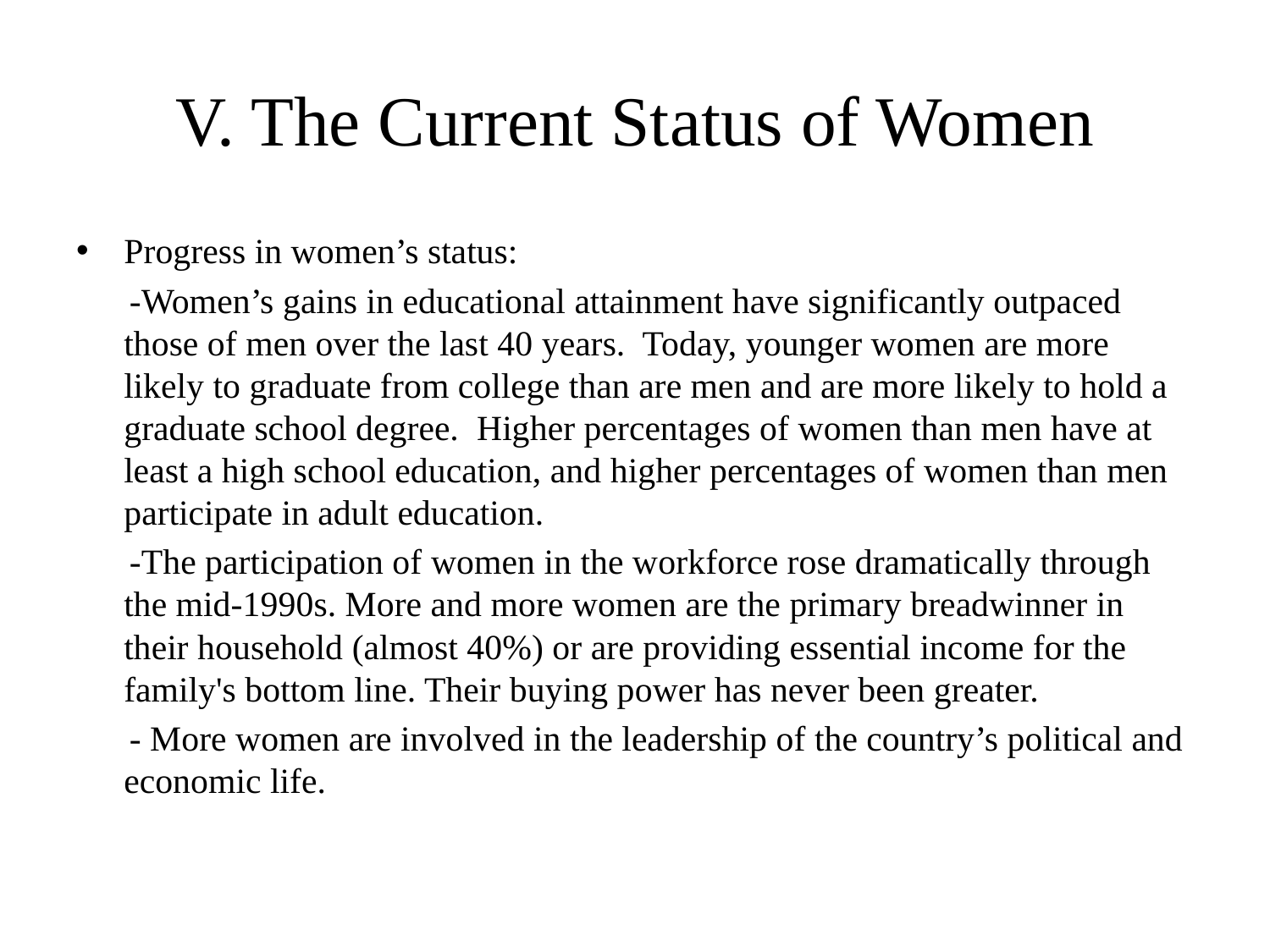

# V. The Current Status of Women
Progress in women’s status:
      -Women’s gains in educational attainment have significantly outpaced those of men over the last 40 years.  Today, younger women are more likely to graduate from college than are men and are more likely to hold a graduate school degree.  Higher percentages of women than men have at least a high school education, and higher percentages of women than men participate in adult education.
      -The participation of women in the workforce rose dramatically through the mid-1990s. More and more women are the primary breadwinner in their household (almost 40%) or are providing essential income for the family's bottom line. Their buying power has never been greater.
      - More women are involved in the leadership of the country’s political and economic life.